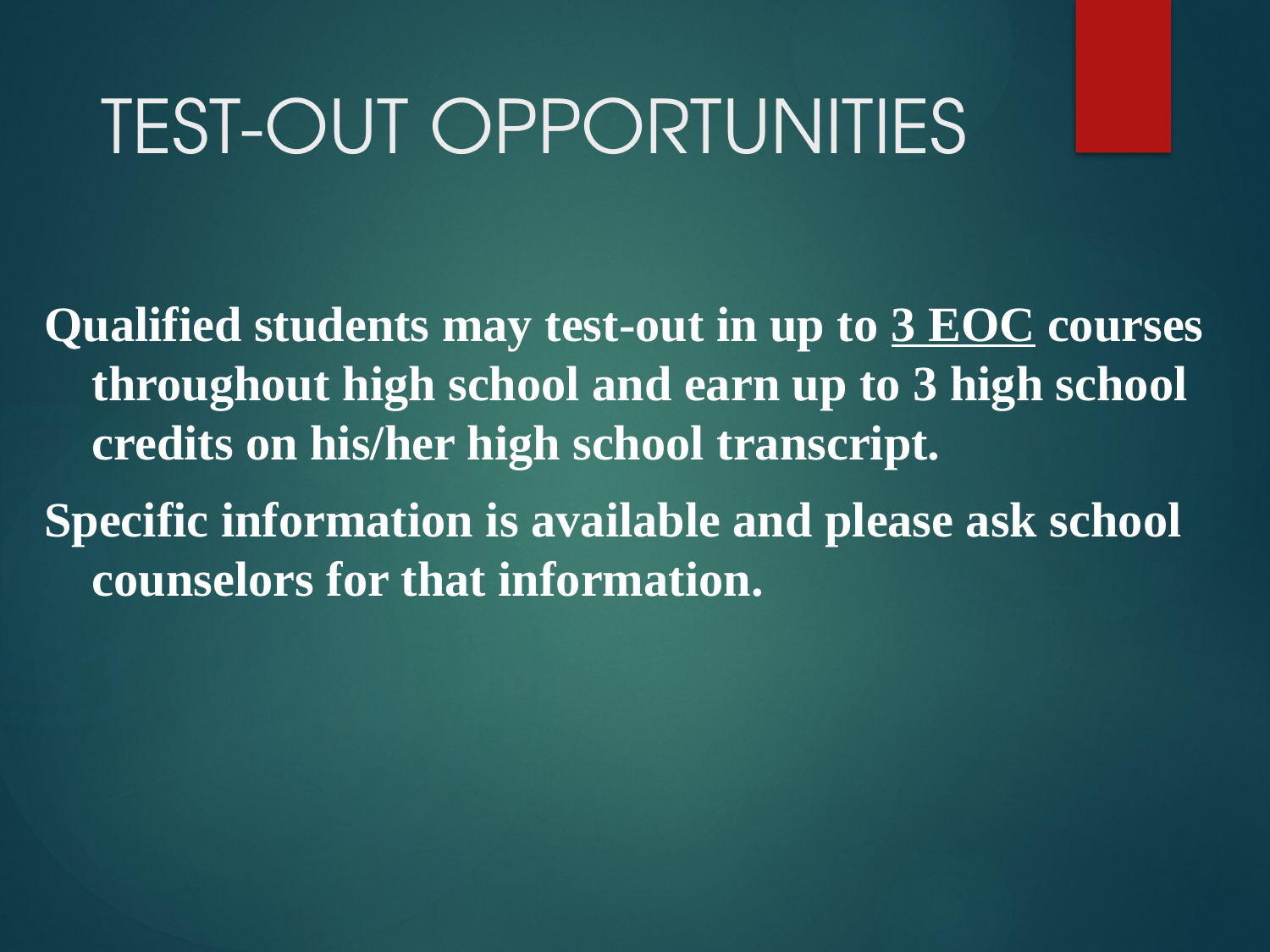

# TEST-OUT OPPORTUNITIES

Qualified students may test-out in up to 3 EOC courses throughout high school and earn up to 3 high school credits on his/her high school transcript.
Specific information is available and please ask school counselors for that information.